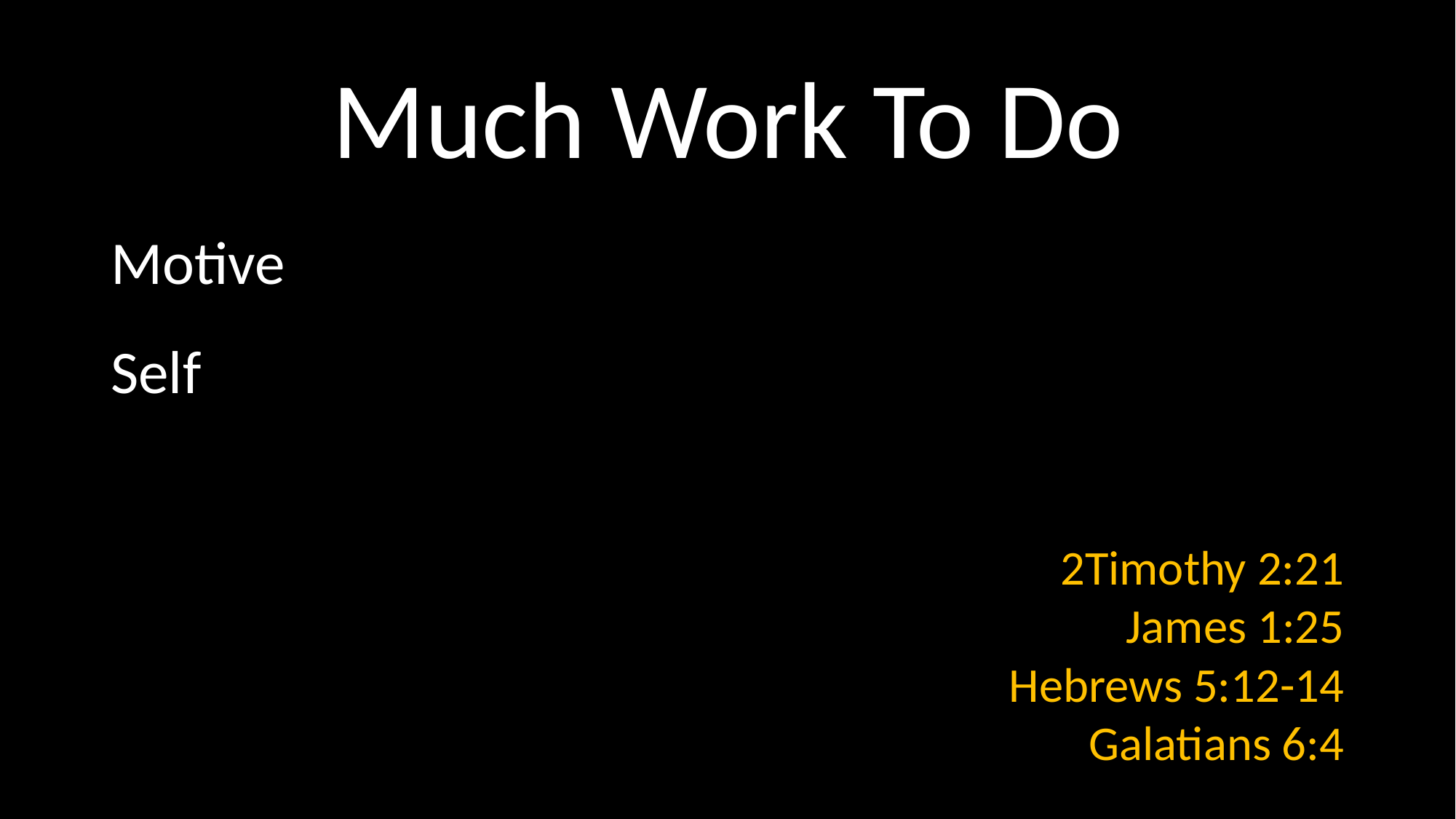

# Much Work To Do
Motive
Self
2Timothy 2:21
James 1:25
Hebrews 5:12-14
Galatians 6:4